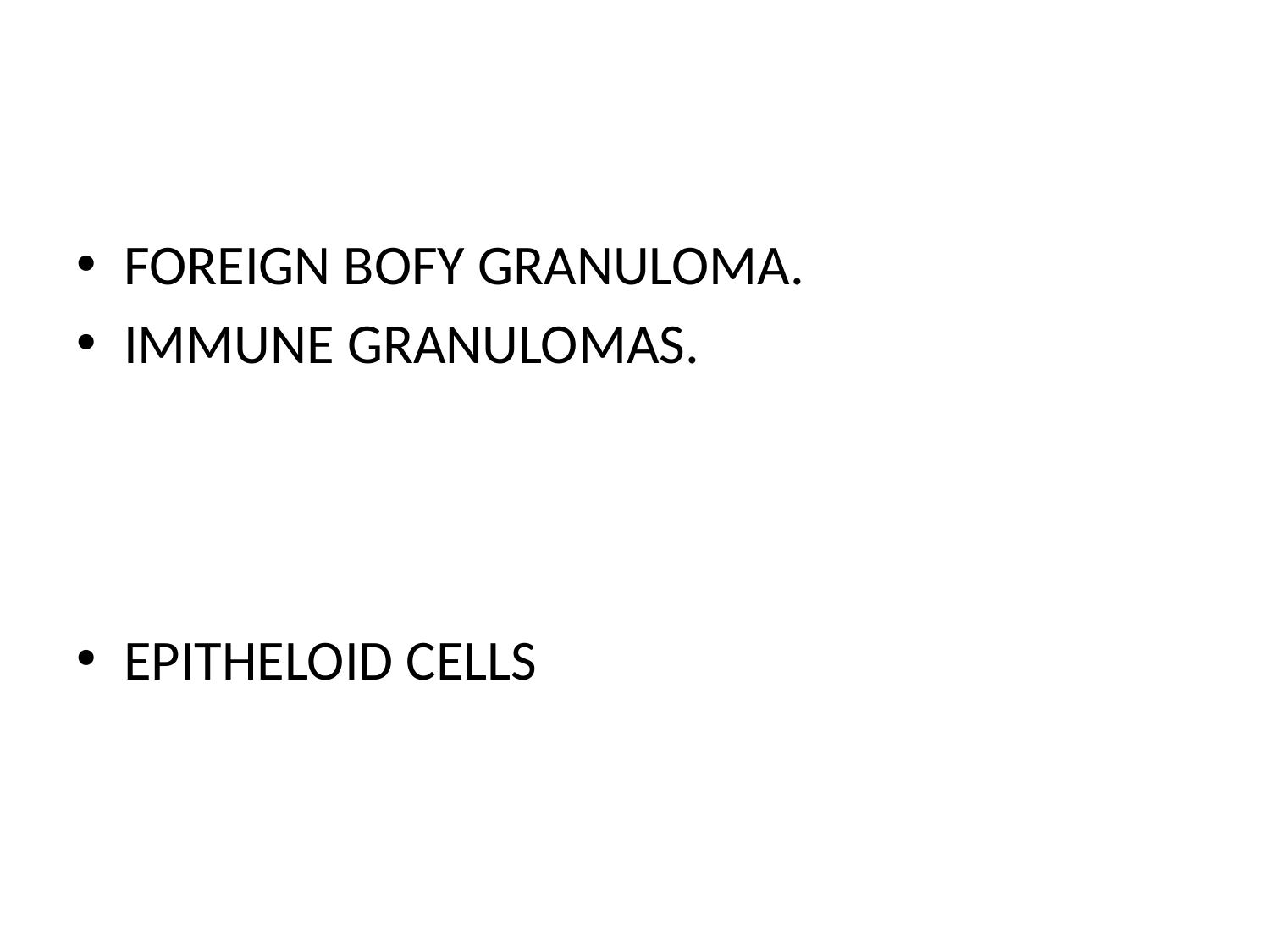

#
FOREIGN BOFY GRANULOMA.
IMMUNE GRANULOMAS.

EPITHELOID CELLS